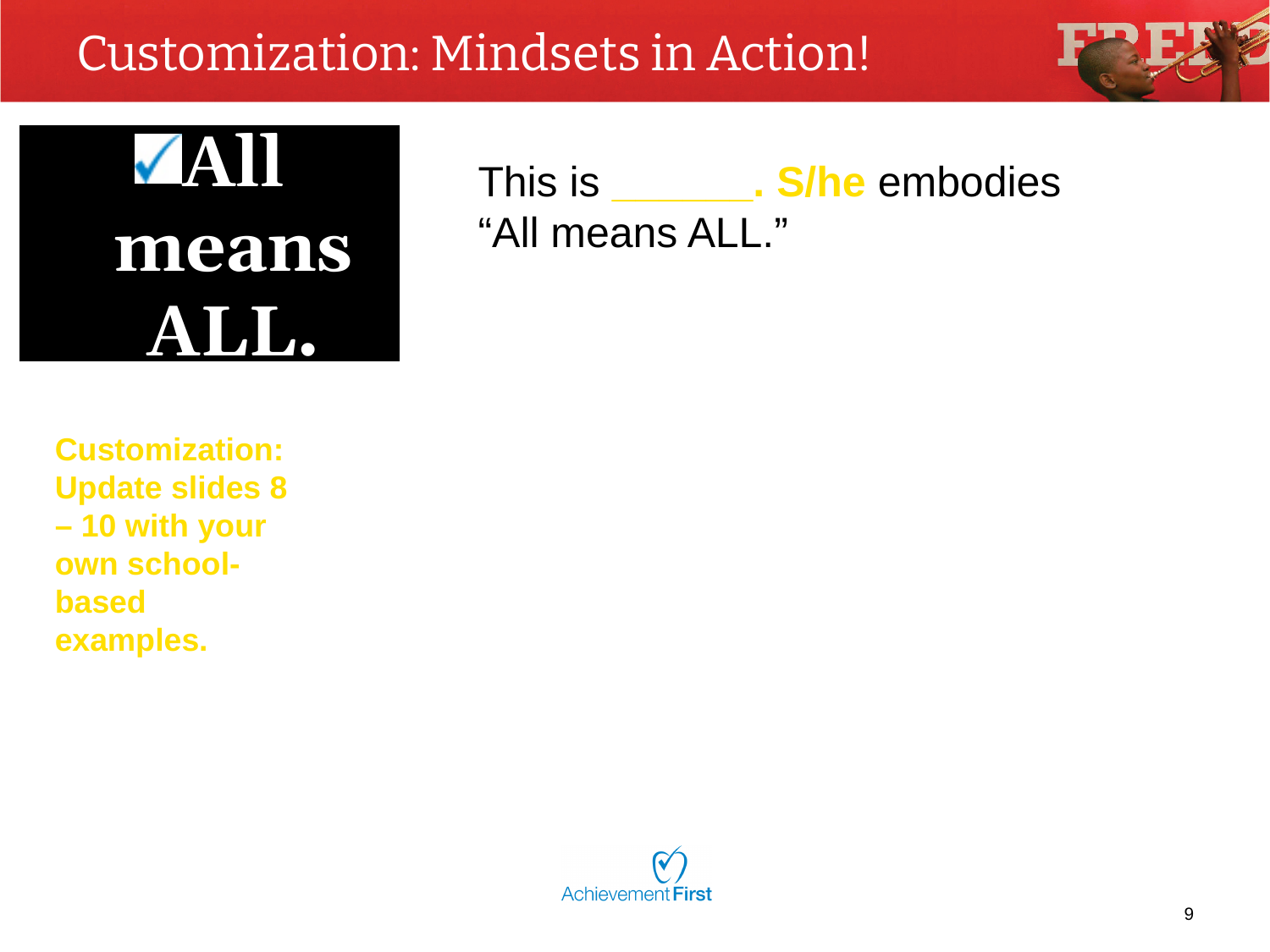

# Customization: Mindsets in Action!
All means ALL.
This is ______. S/he embodies “All means ALL.”
Customization: Update slides 8 – 10 with your own school-based examples.
9